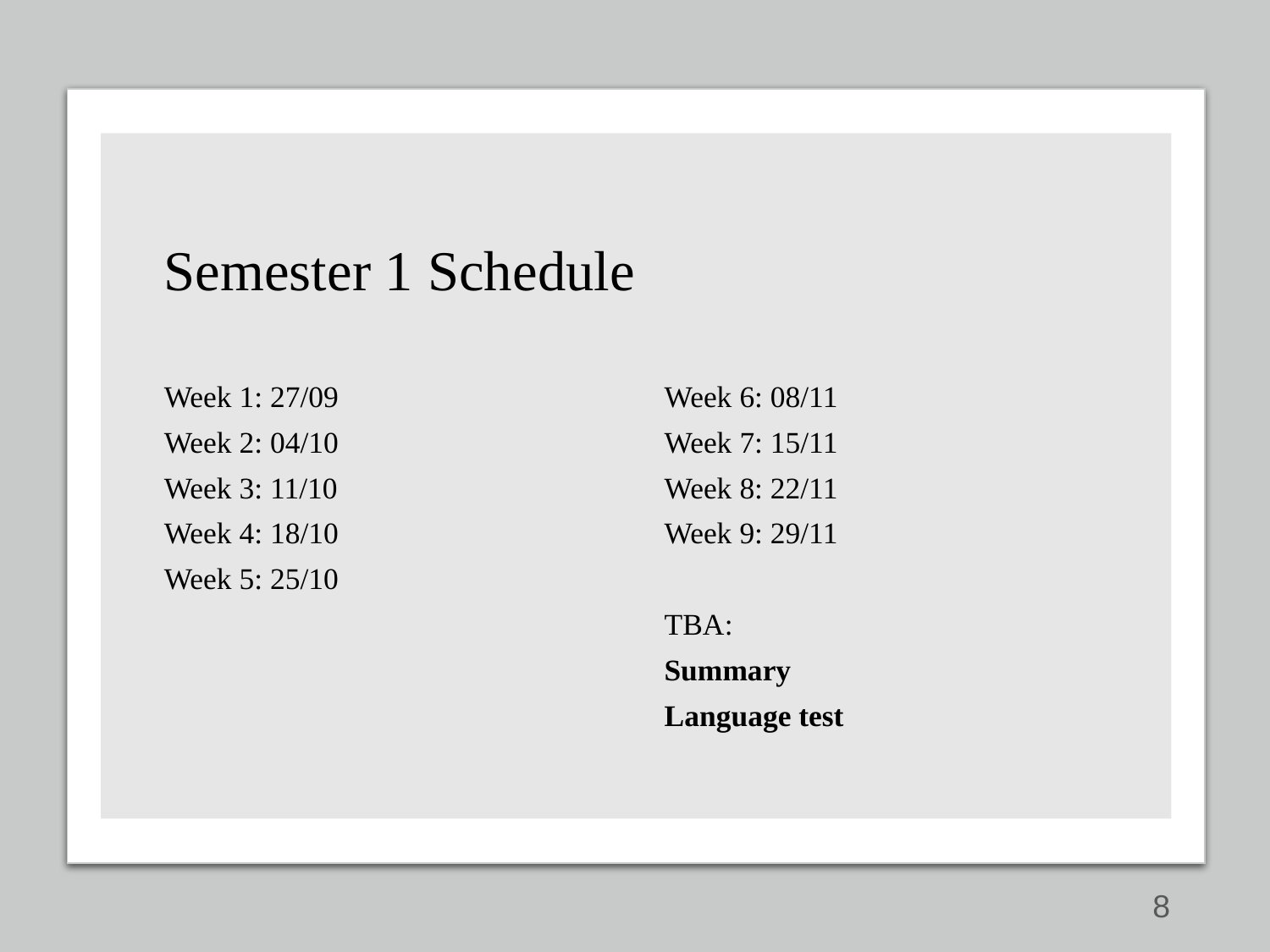

# Semester 1 Schedule
Week 1: 27/09
Week 2: 04/10
Week 3: 11/10
Week 4: 18/10
Week 5: 25/10

Week 6: 08/11
Week 7: 15/11
Week 8: 22/11
Week 9: 29/11

TBA:
Summary
Language test

8